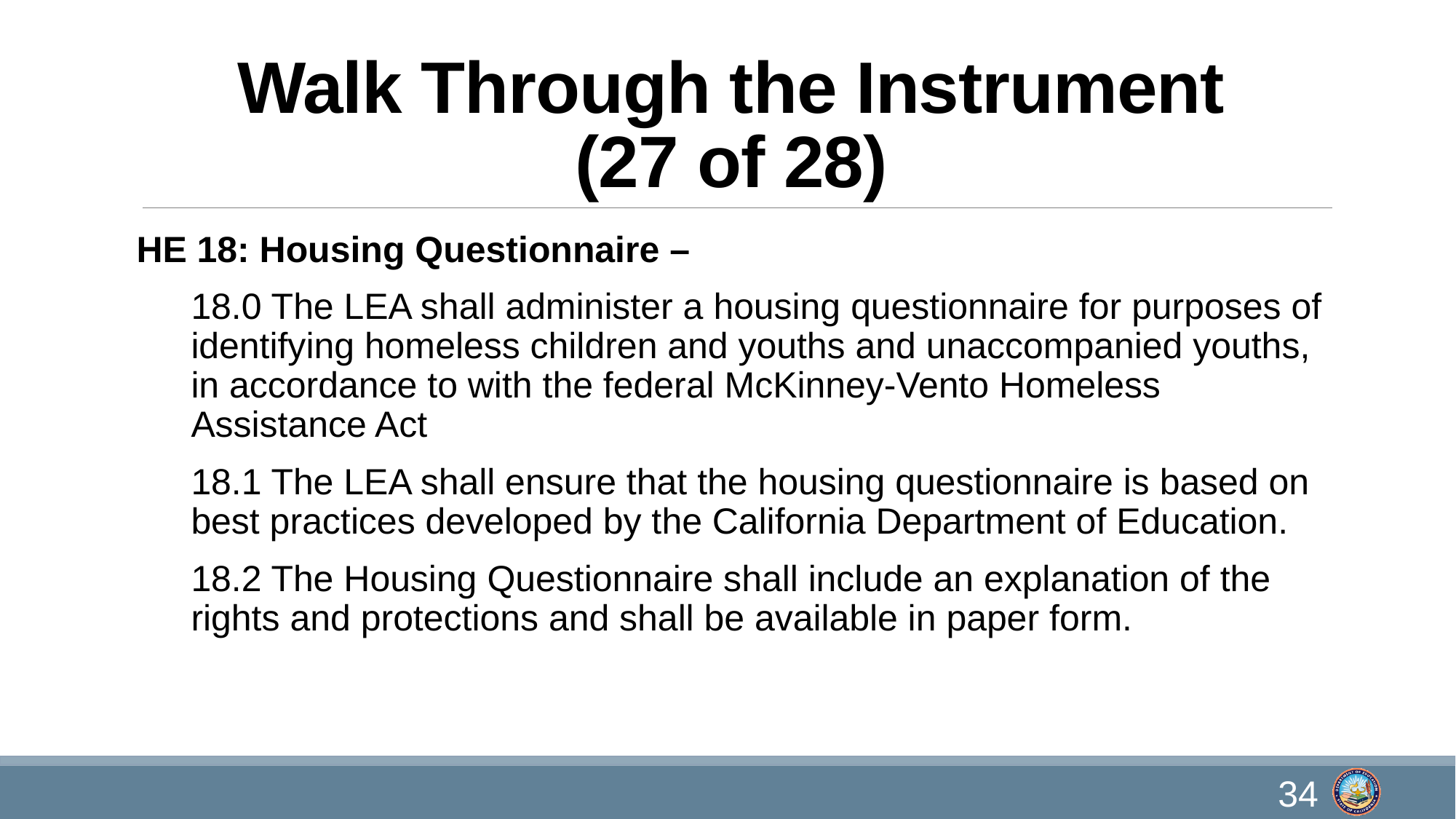

# Walk Through the Instrument (27 of 28)
HE 18: Housing Questionnaire –
18.0 The LEA shall administer a housing questionnaire for purposes of identifying homeless children and youths and unaccompanied youths, in accordance to with the federal McKinney-Vento Homeless Assistance Act
18.1 The LEA shall ensure that the housing questionnaire is based on best practices developed by the California Department of Education.
18.2 The Housing Questionnaire shall include an explanation of the rights and protections and shall be available in paper form.
34